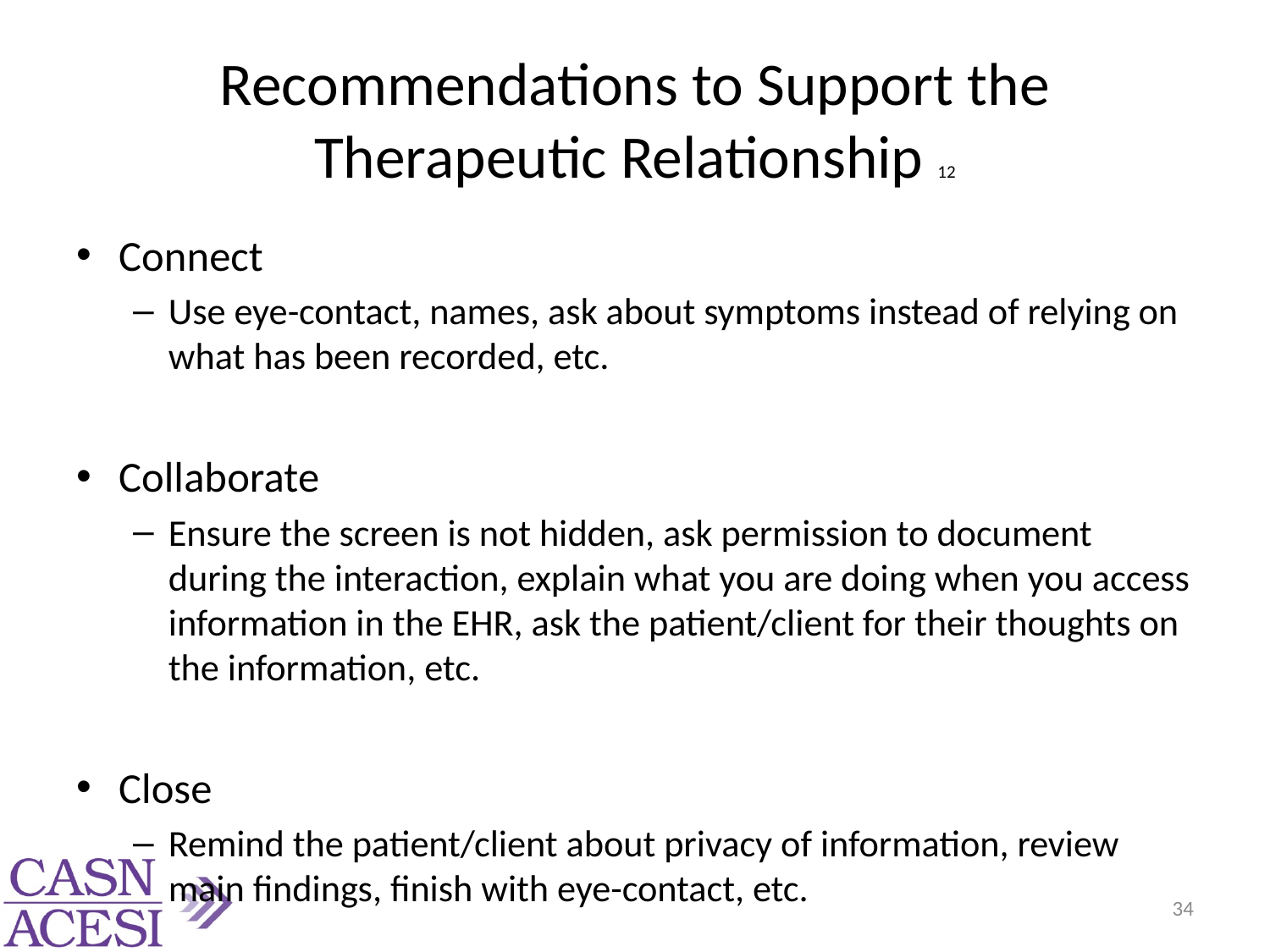

# Recommendations to Support the Therapeutic Relationship 12
Connect
Use eye-contact, names, ask about symptoms instead of relying on what has been recorded, etc.

Collaborate
Ensure the screen is not hidden, ask permission to document during the interaction, explain what you are doing when you access information in the EHR, ask the patient/client for their thoughts on the information, etc.

Close
Remind the patient/client about privacy of information, review main findings, finish with eye-contact, etc.
34